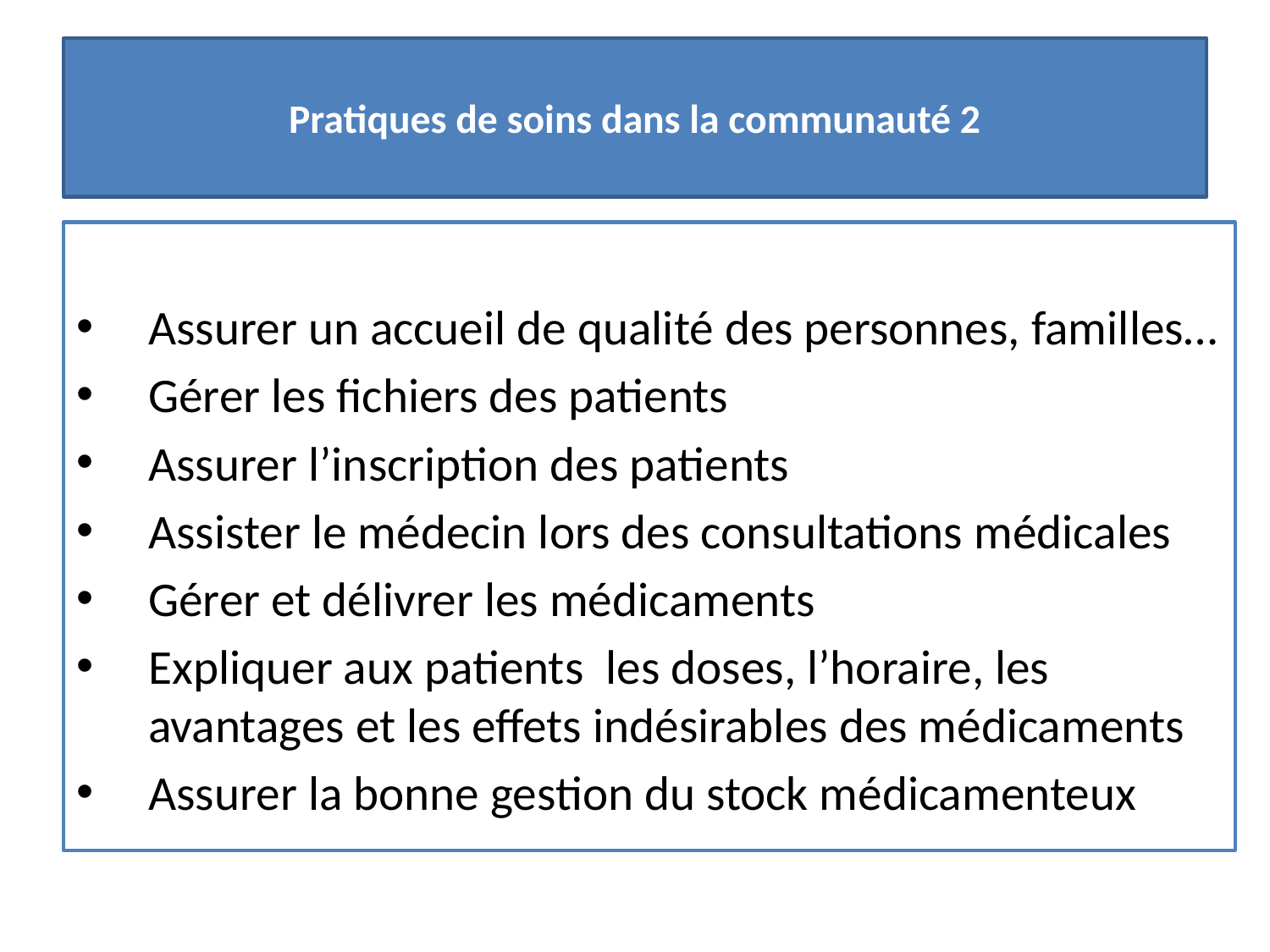

# Pratiques de soins dans la communauté 2

Assurer un accueil de qualité des personnes, familles…
Gérer les fichiers des patients
Assurer l’inscription des patients
Assister le médecin lors des consultations médicales
Gérer et délivrer les médicaments
Expliquer aux patients  les doses, l’horaire, les avantages et les effets indésirables des médicaments
Assurer la bonne gestion du stock médicamenteux